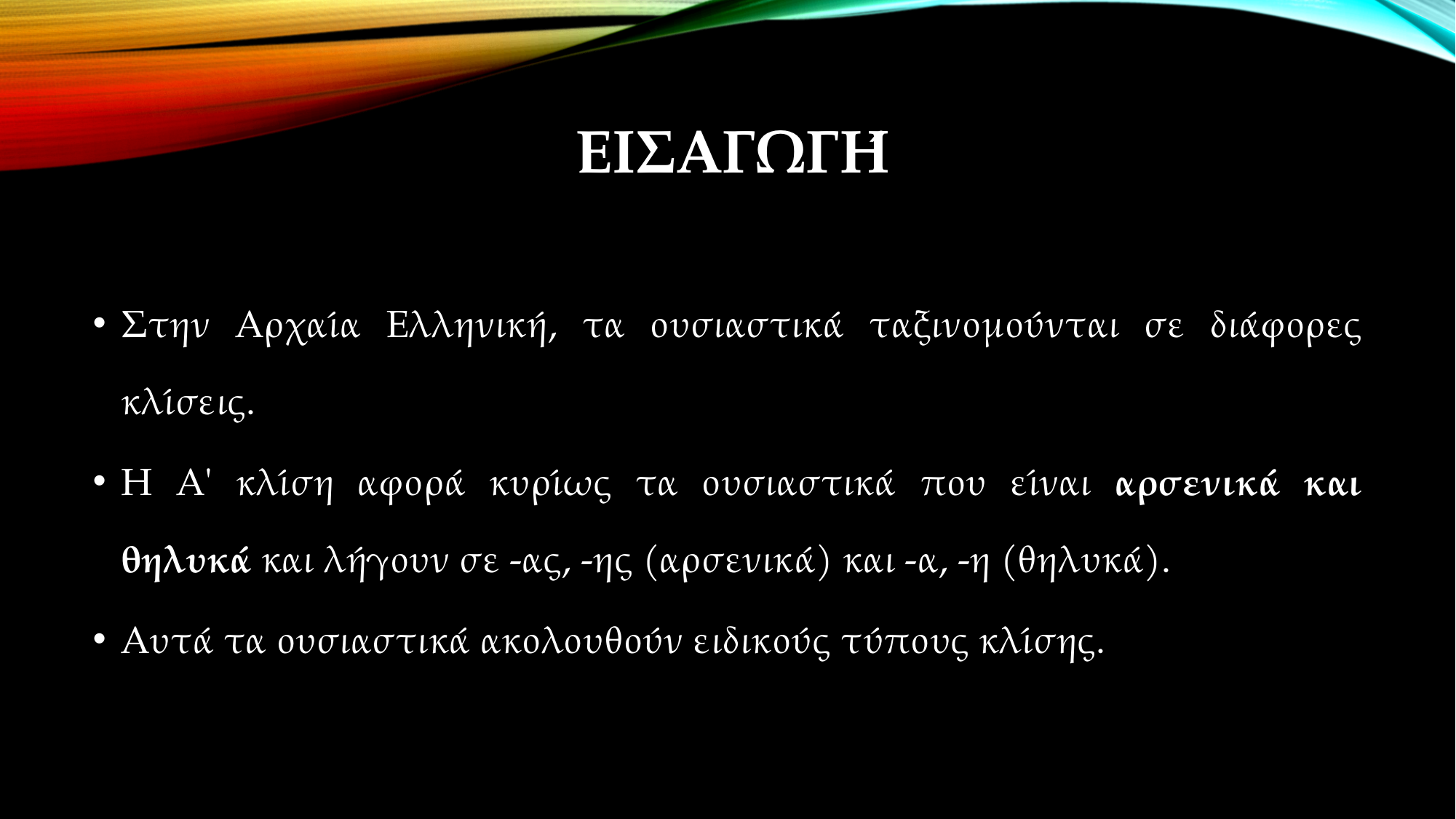

# Εισαγωγή
Στην Αρχαία Ελληνική, τα ουσιαστικά ταξινομούνται σε διάφορες κλίσεις.
Η Α' κλίση αφορά κυρίως τα ουσιαστικά που είναι αρσενικά και θηλυκά και λήγουν σε -ας, -ης (αρσενικά) και -α, -η (θηλυκά).
Αυτά τα ουσιαστικά ακολουθούν ειδικούς τύπους κλίσης.